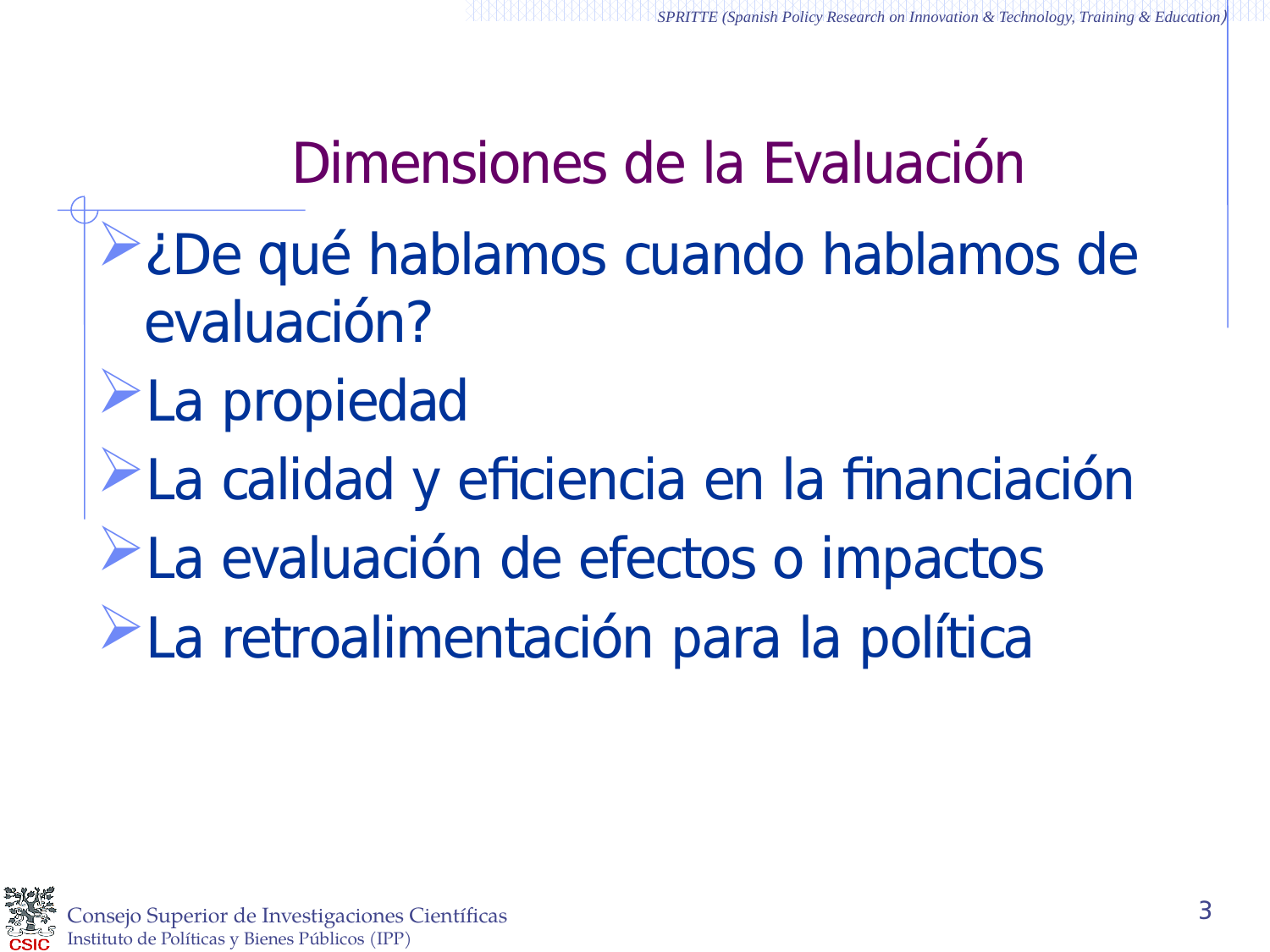

# Dimensiones de la Evaluación
¿De qué hablamos cuando hablamos de evaluación?
La propiedad
La calidad y eficiencia en la financiación
La evaluación de efectos o impactos
La retroalimentación para la política
3